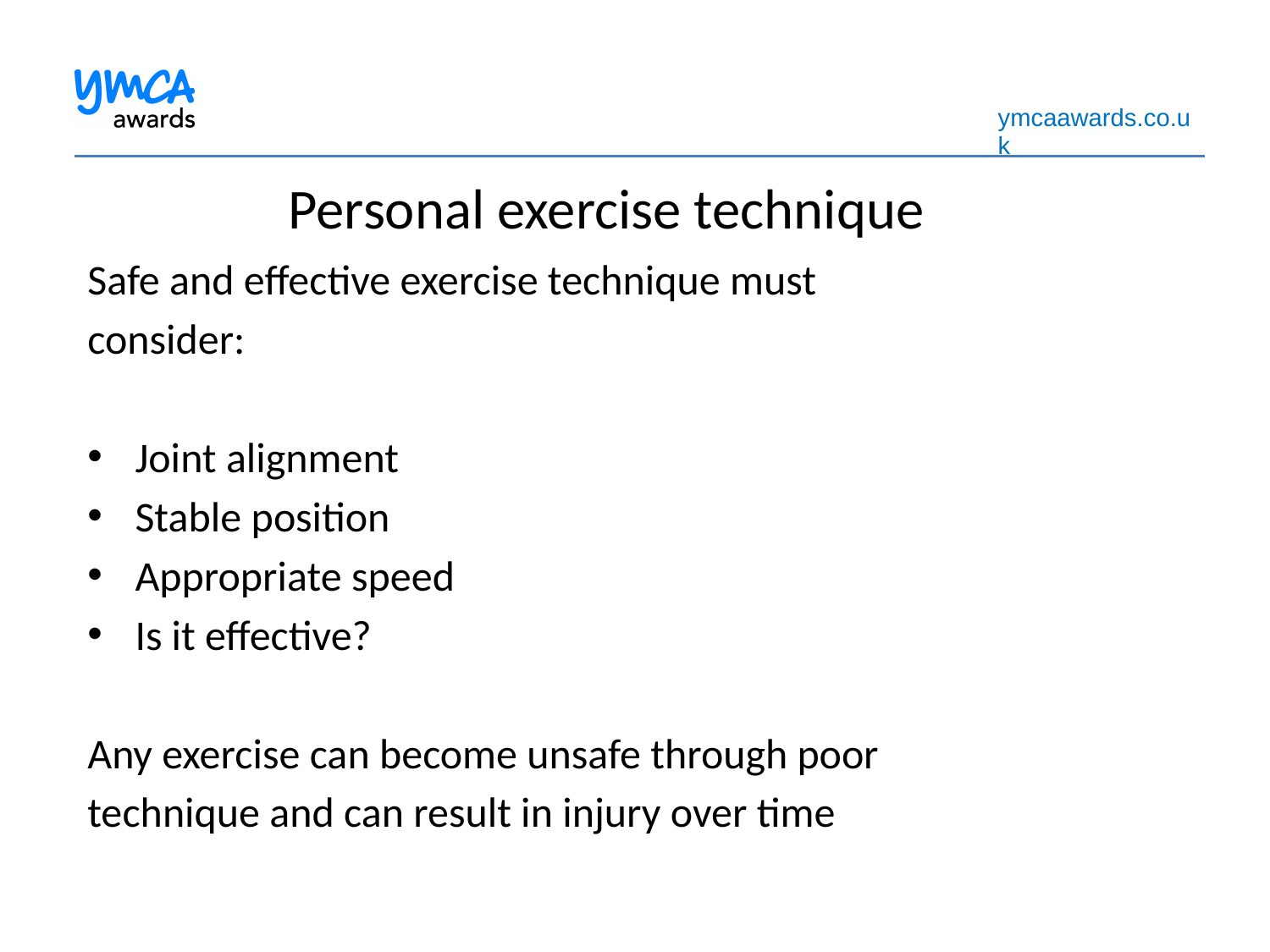

# Personal exercise technique
Safe and effective exercise technique must
consider:

Joint alignment
Stable position
Appropriate speed
Is it effective?

Any exercise can become unsafe through poor
technique and can result in injury over time